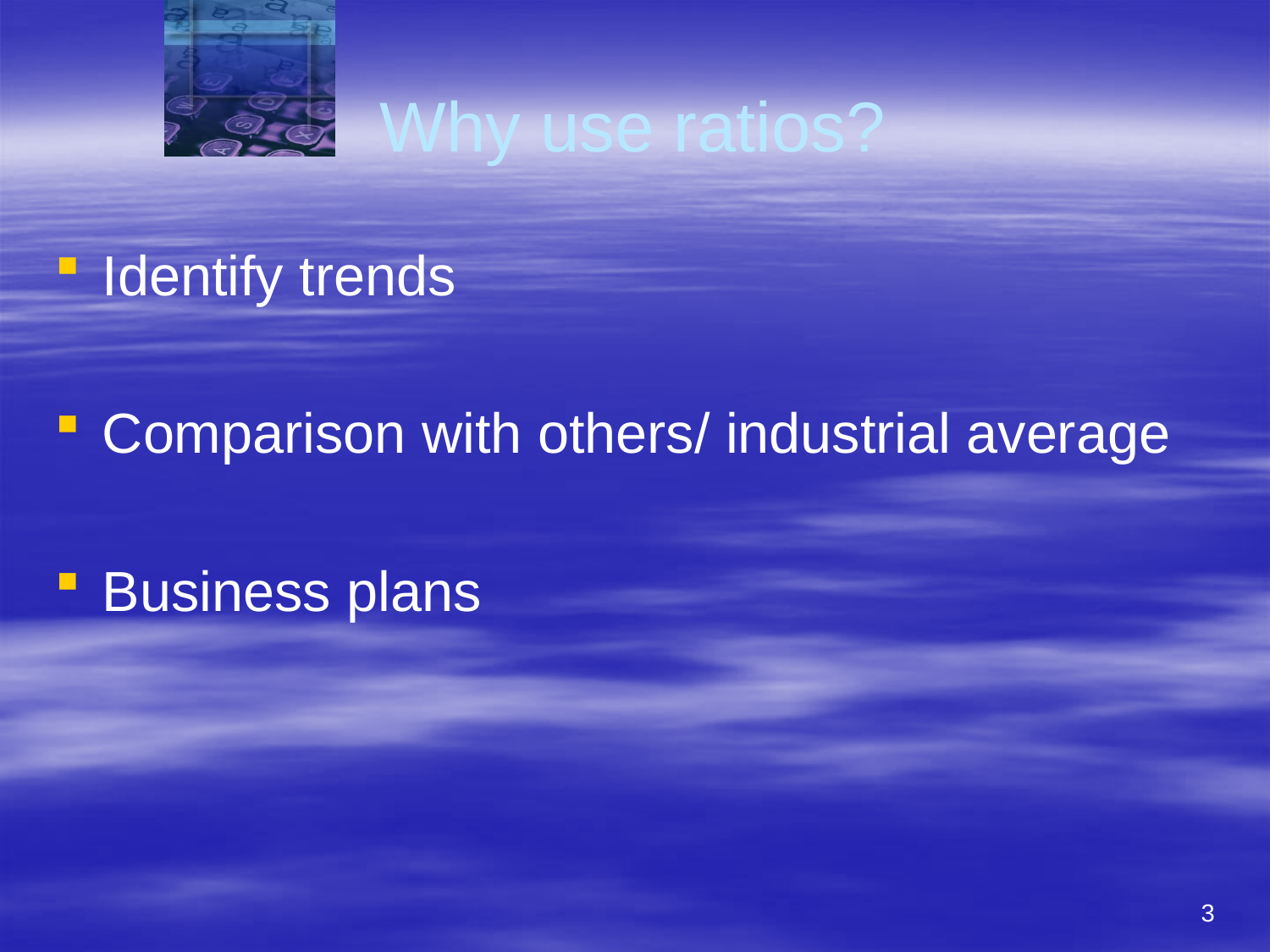

# Why use ratios?
Identify trends

Comparison with others/ industrial average

Business plans

3